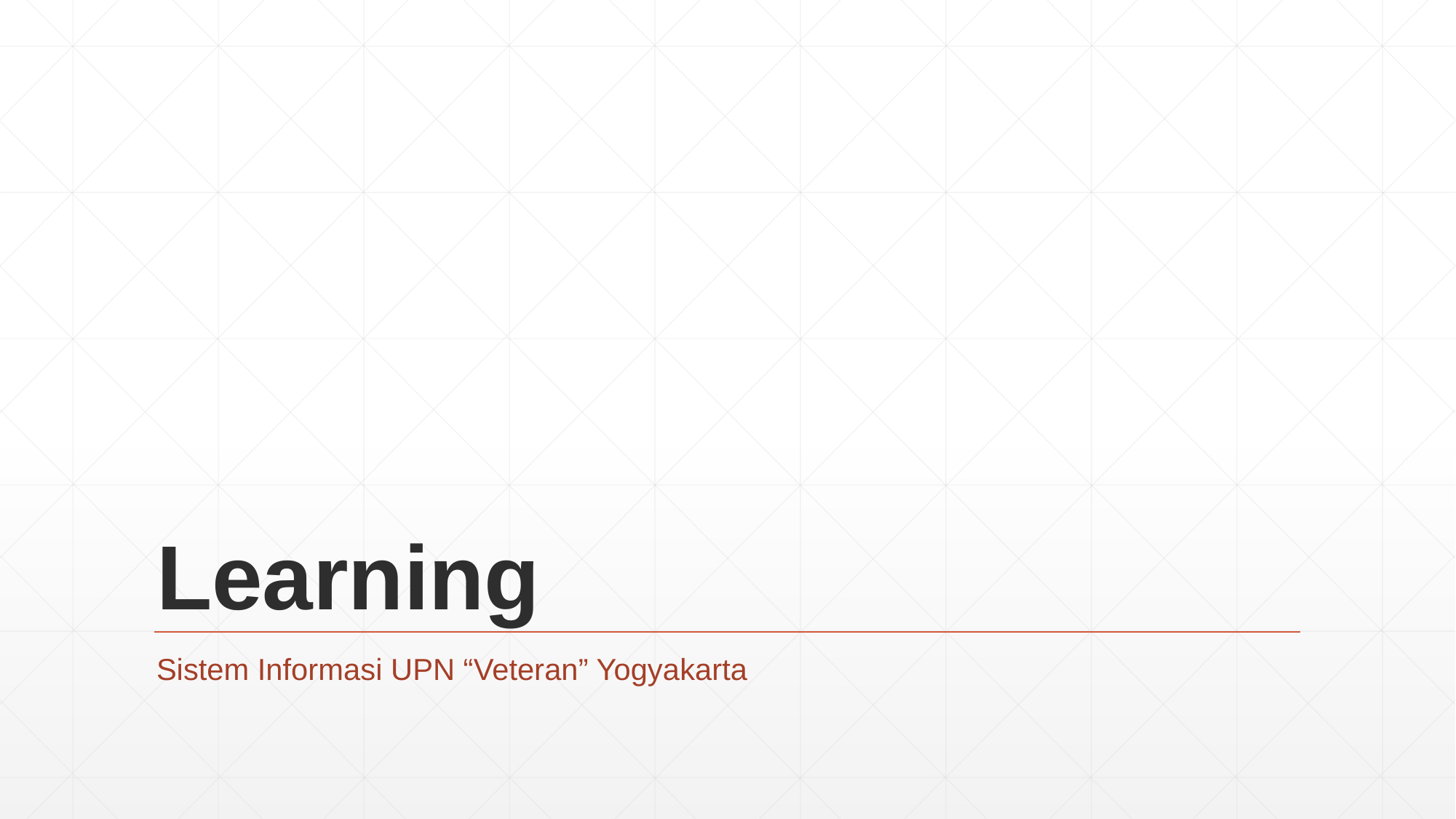

# Learning
Sistem Informasi UPN “Veteran” Yogyakarta